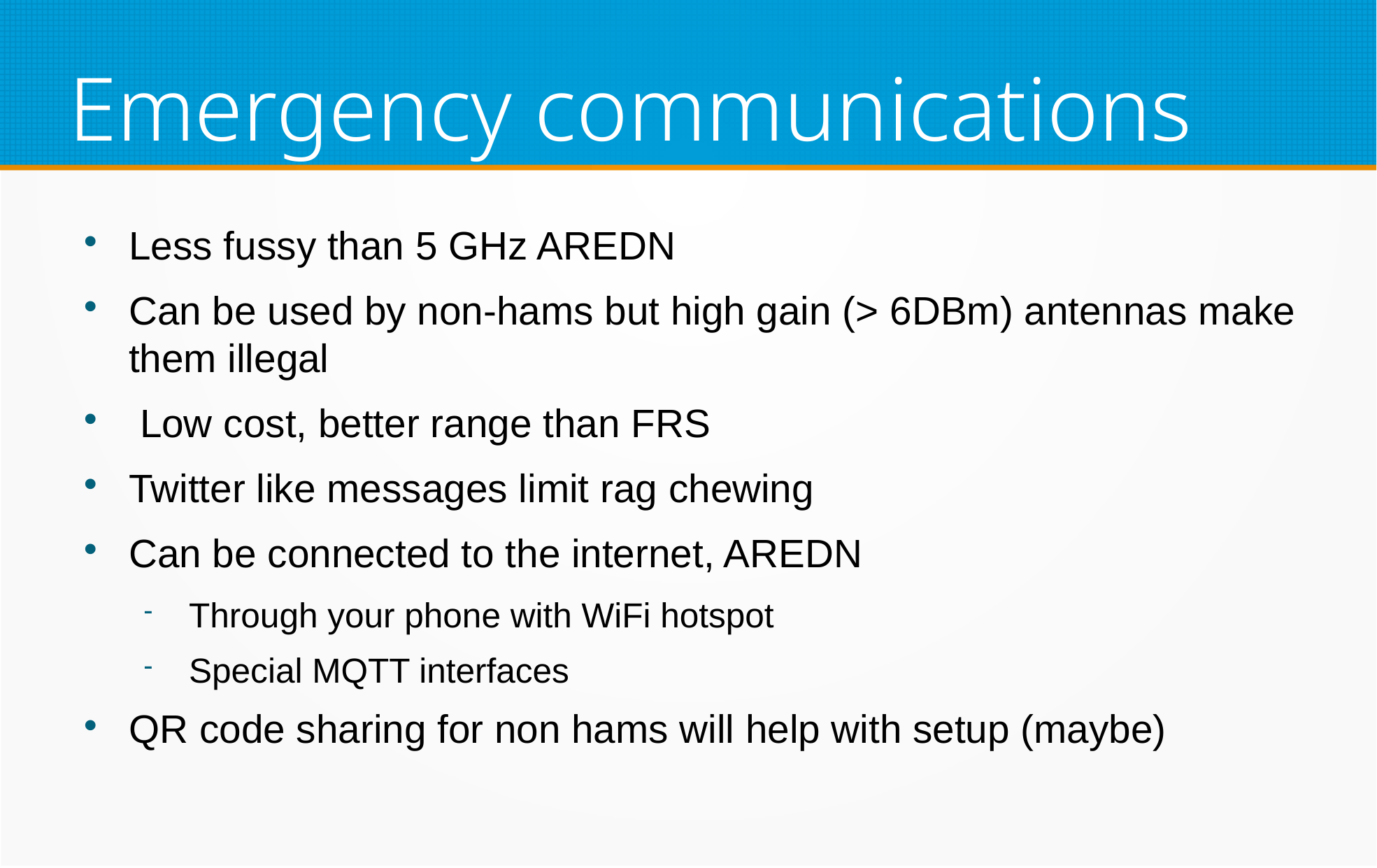

Emergency communications
Less fussy than 5 GHz AREDN
Can be used by non-hams but high gain (> 6DBm) antennas make them illegal
 Low cost, better range than FRS
Twitter like messages limit rag chewing
Can be connected to the internet, AREDN
Through your phone with WiFi hotspot
Special MQTT interfaces
QR code sharing for non hams will help with setup (maybe)